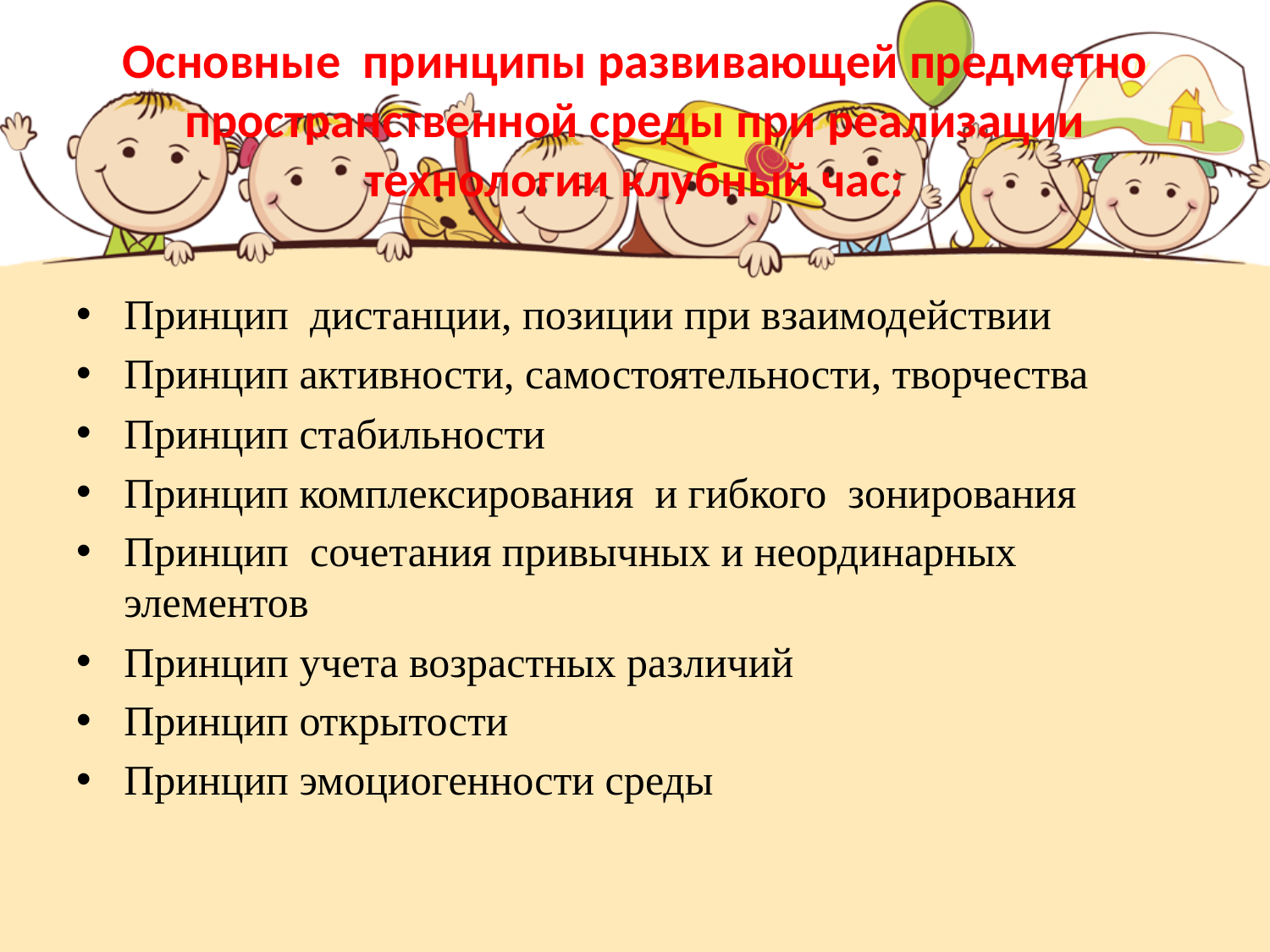

# Основные  принципы развивающей предметно пространственной среды при реализации технологии клубный час:

Принцип  дистанции, позиции при взаимодействии
Принцип активности, самостоятельности, творчества
Принцип стабильности
Принцип комплексирования  и гибкого  зонирования
Принцип  сочетания привычных и неординарных элементов
Принцип учета возрастных различий
Принцип открытости
Принцип эмоциогенности среды